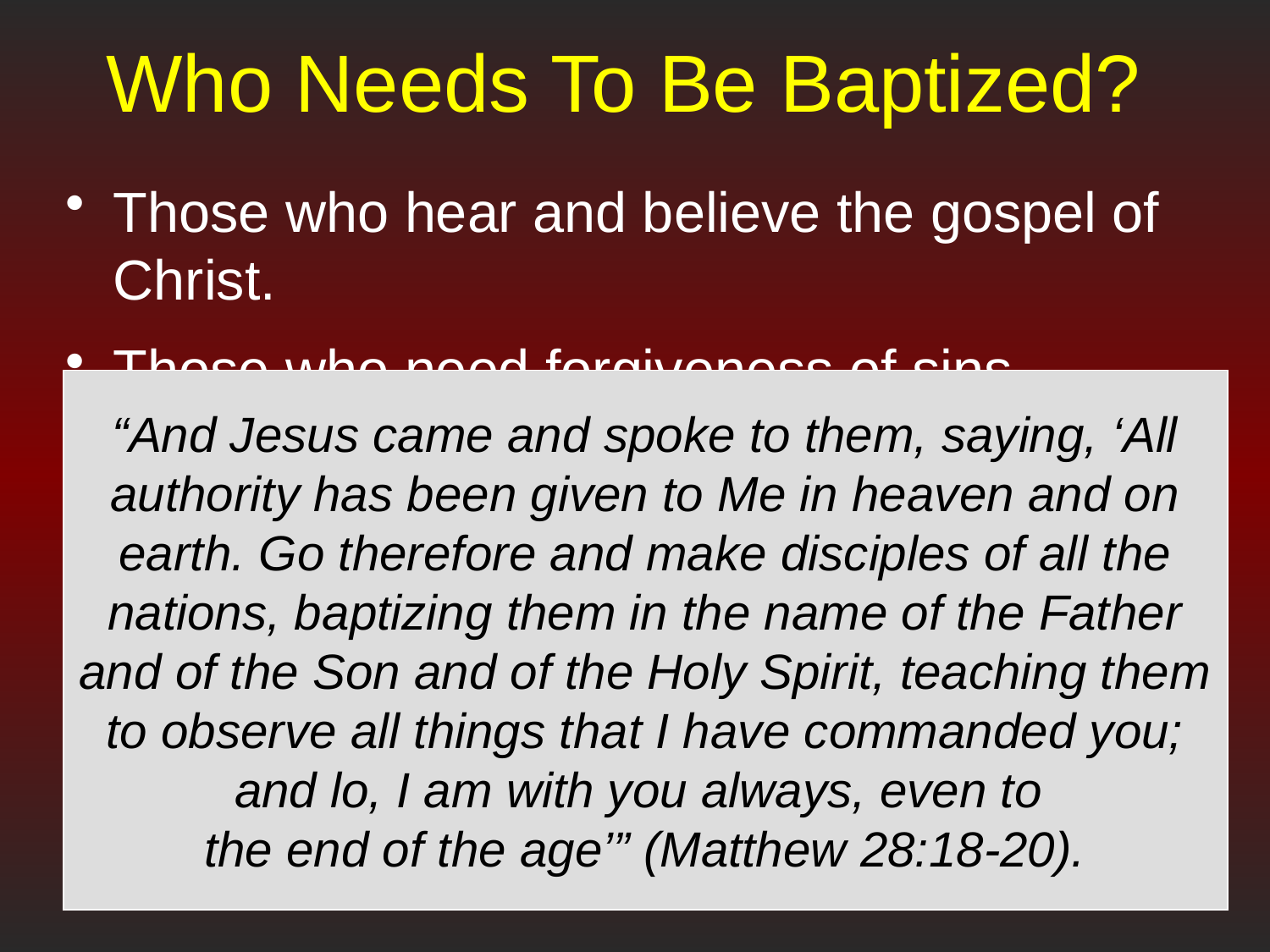

# Who Needs To Be Baptized?
Those who hear and believe the gospel of Christ.
Those who need forgiveness of sins.
Those who want a relationship with Jesus.
Those who want to be saved.
Those who want to follow Jesus.

“And Jesus came and spoke to them, saying, ‘All authority has been given to Me in heaven and on earth. Go therefore and make disciples of all the nations, baptizing them in the name of the Father and of the Son and of the Holy Spirit, teaching them to observe all things that I have commanded you; and lo, I am with you always, even to
the end of the age’” (Matthew 28:18-20).